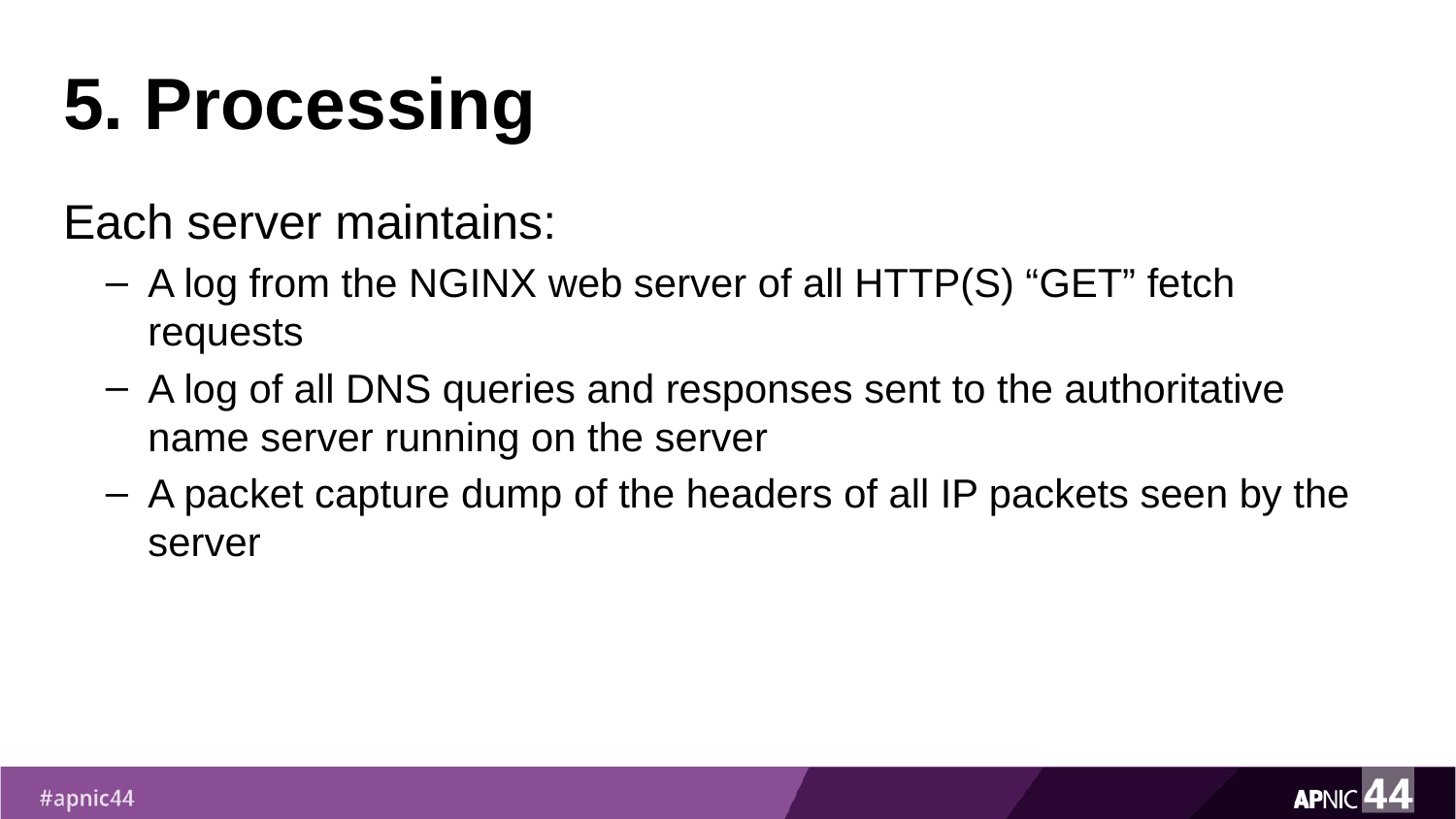

# 5. Processing
Each server maintains:
A log from the NGINX web server of all HTTP(S) “GET” fetch requests
A log of all DNS queries and responses sent to the authoritative name server running on the server
A packet capture dump of the headers of all IP packets seen by the server